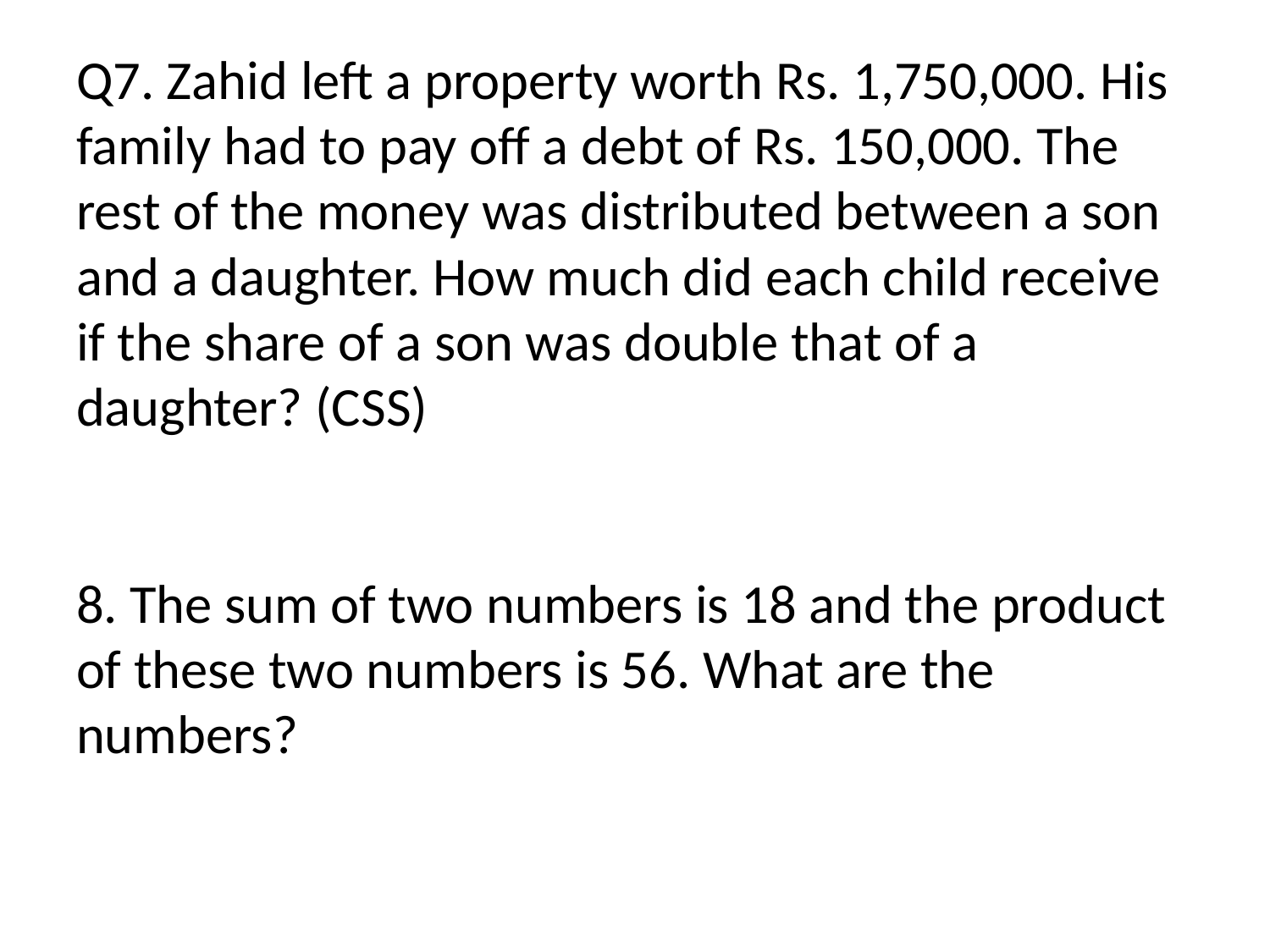

# Q7. Zahid left a property worth Rs. 1,750,000. His family had to pay off a debt of Rs. 150,000. The rest of the money was distributed between a son and a daughter. How much did each child receive if the share of a son was double that of a daughter? (CSS) 8. The sum of two numbers is 18 and the product of these two numbers is 56. What are the numbers?